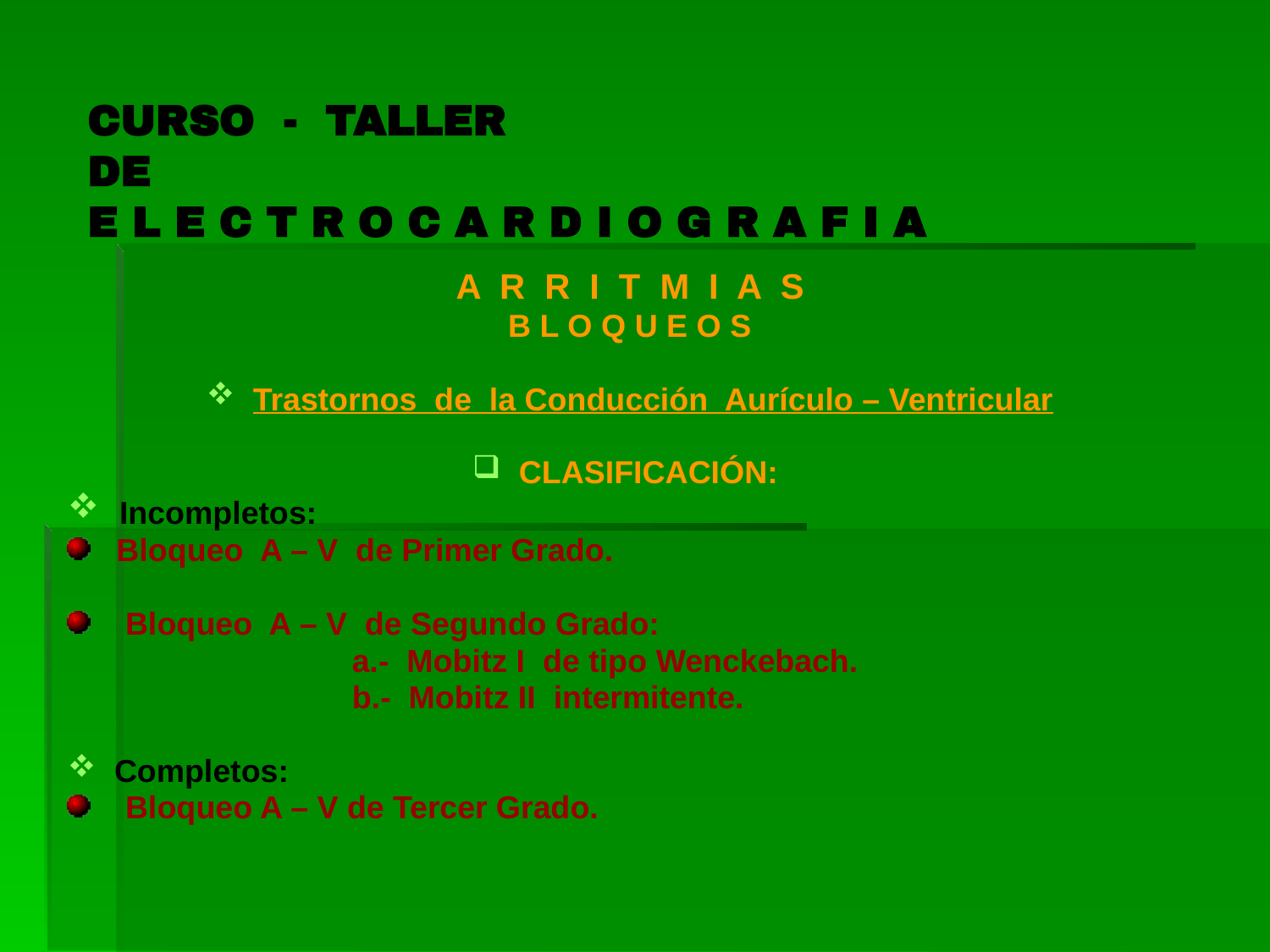

# CURSO  -  TALLER DE E L E C T R O C A R D I O G R A F I A
A  R  R  I  T  M  I  A  S
B L O Q U E O S

  Trastornos  de  la Conducción  Aurículo – Ventricular

  CLASIFICACIÓN:
  Incompletos:
   Bloqueo  A – V  de Primer Grado.

    Bloqueo  A – V  de Segundo Grado:
                                a.-  Mobitz I  de tipo Wenckebach.
                                b.-  Mobitz II  intermitente.

  Completos:
    Bloqueo A – V de Tercer Grado.